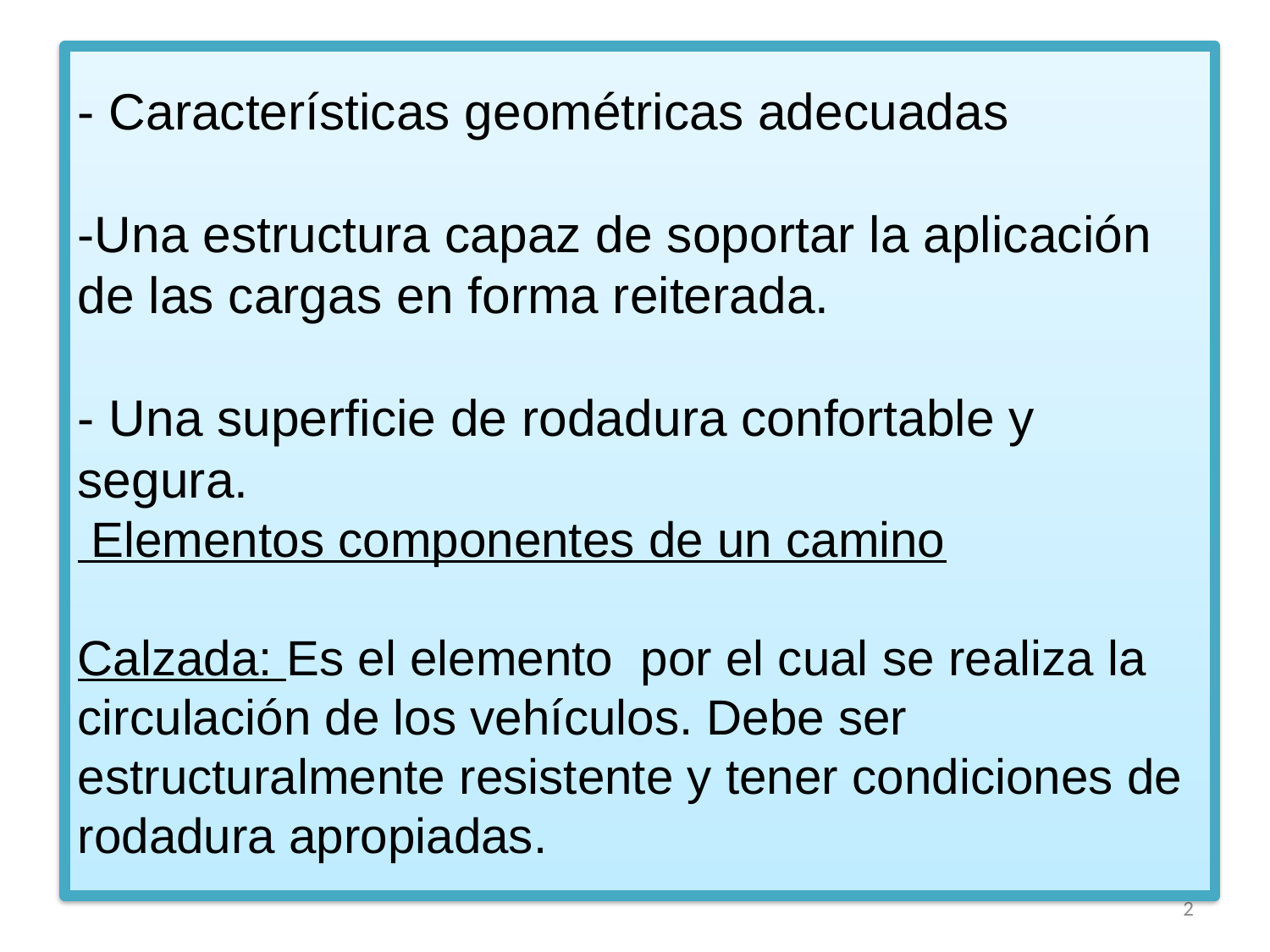

# - Características geométricas adecuadas -Una estructura capaz de soportar la aplicación de las cargas en forma reiterada. - Una superficie de rodadura confortable y segura. Elementos componentes de un camino Calzada: Es el elemento  por el cual se realiza la circulación de los vehículos. Debe ser estructuralmente resistente y tener condiciones de rodadura apropiadas.
2